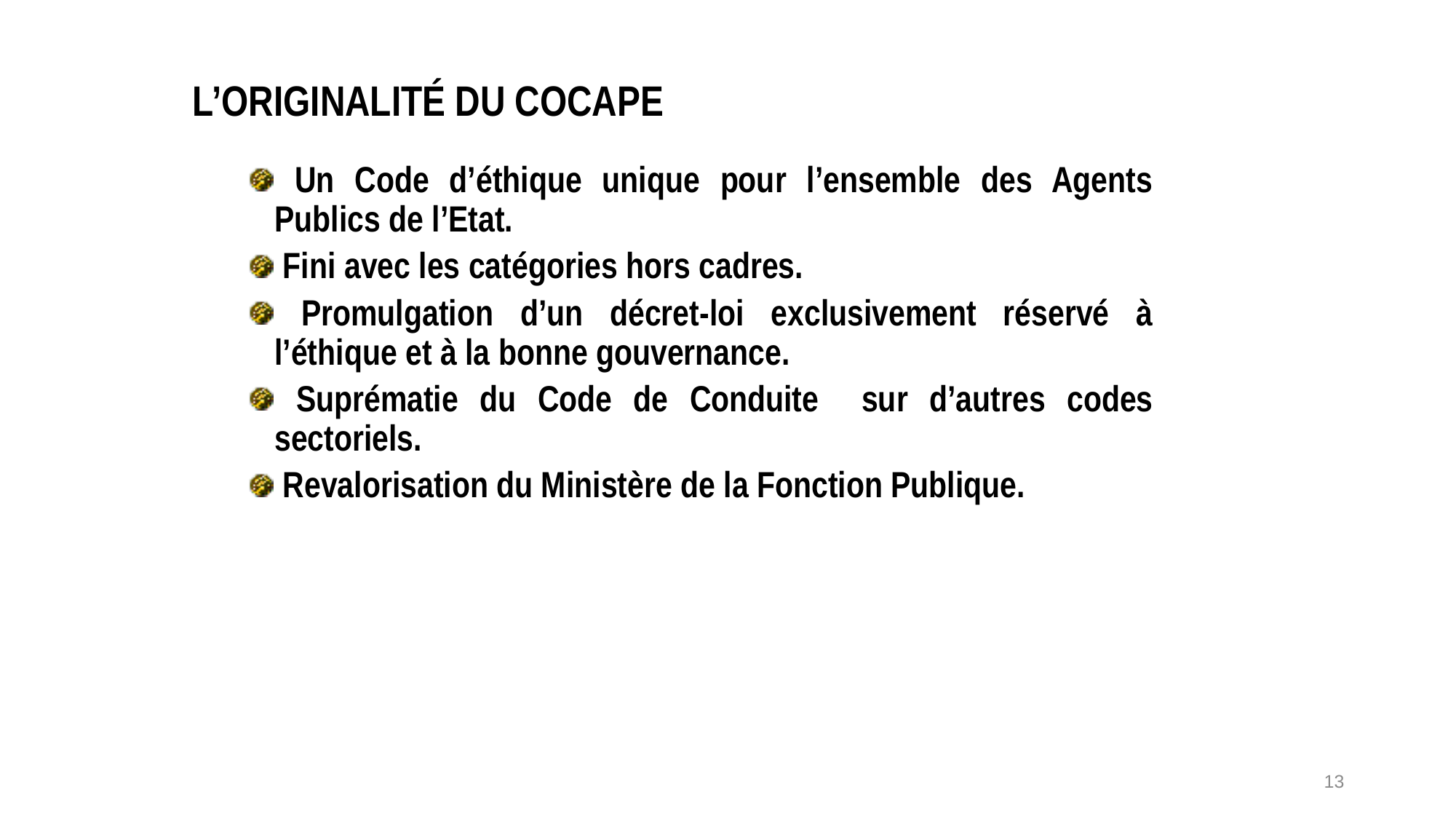

L’ORIGINALITÉ DU COCAPE

 Un Code d’éthique unique pour l’ensemble des Agents Publics de l’Etat.
 Fini avec les catégories hors cadres.
 Promulgation d’un décret-loi exclusivement réservé à l’éthique et à la bonne gouvernance.
 Suprématie du Code de Conduite  sur d’autres codes sectoriels.
 Revalorisation du Ministère de la Fonction Publique.
13